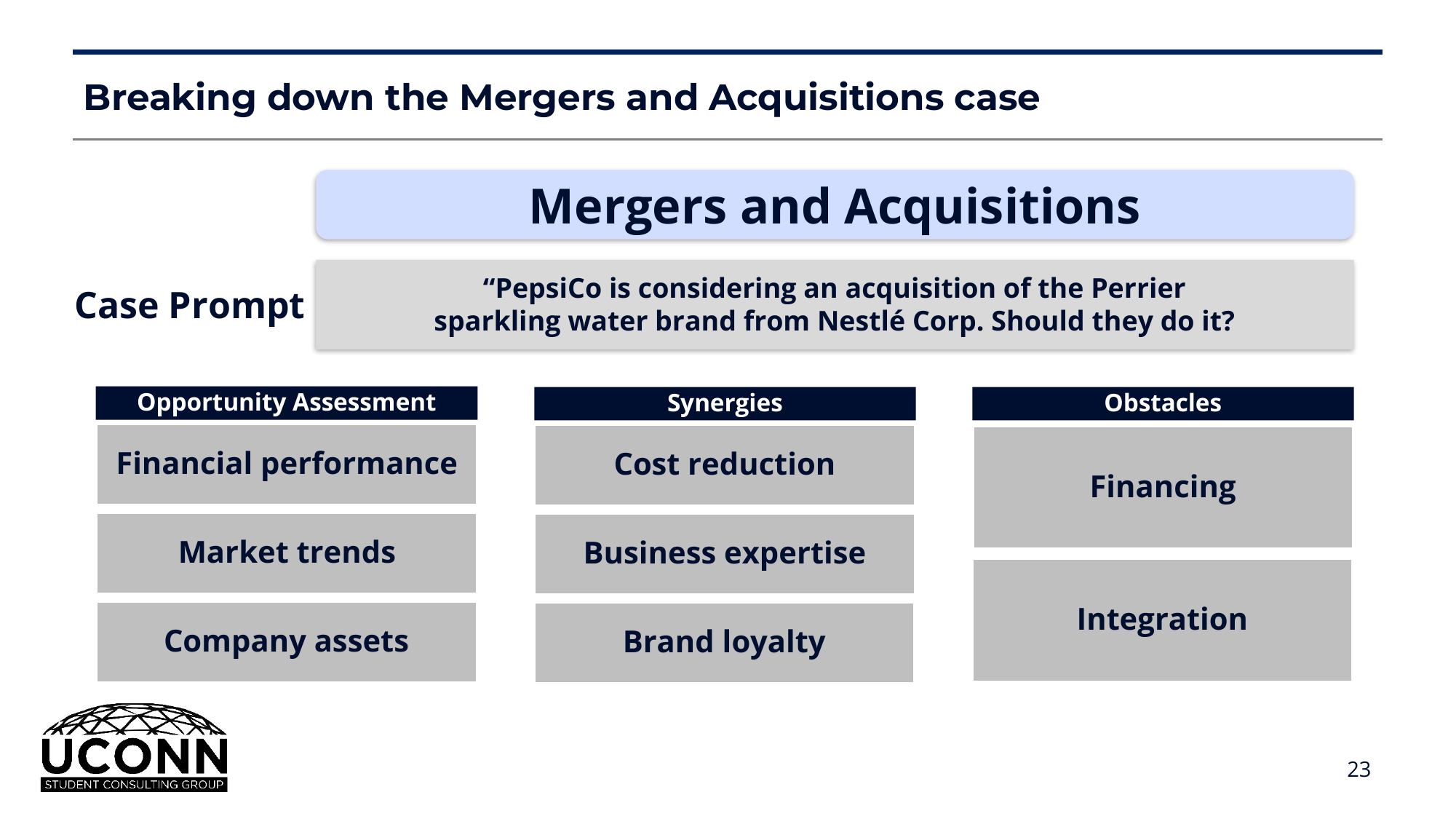

# Breaking down the Mergers and Acquisitions case
Mergers and Acquisitions
“PepsiCo is considering an acquisition of the Perrier
sparkling water brand from Nestlé Corp. Should they do it?
Case Prompt
Opportunity Assessment
Synergies
Obstacles
Financial performance
Cost reduction
Financing
Market trends
Business expertise
Integration
Company assets
Brand loyalty